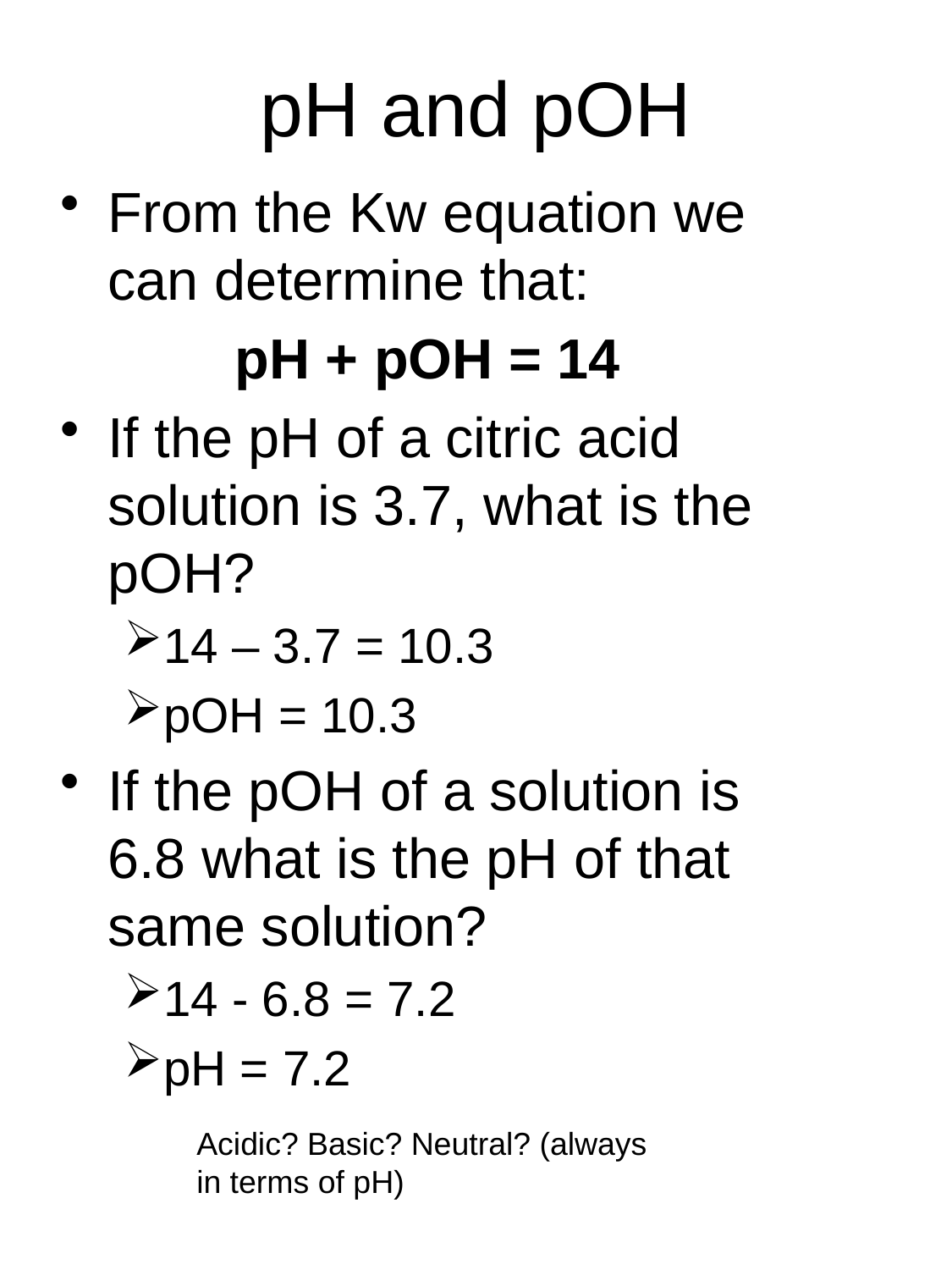

# pH and pOH
From the Kw equation we can determine that:
		pH + pOH = 14
If the pH of a citric acid solution is 3.7, what is the pOH?
14 – 3.7 = 10.3
pOH = 10.3
If the pOH of a solution is 6.8 what is the pH of that same solution?
14 - 6.8 = 7.2
pH = 7.2
Acidic? Basic? Neutral? (always in terms of pH)